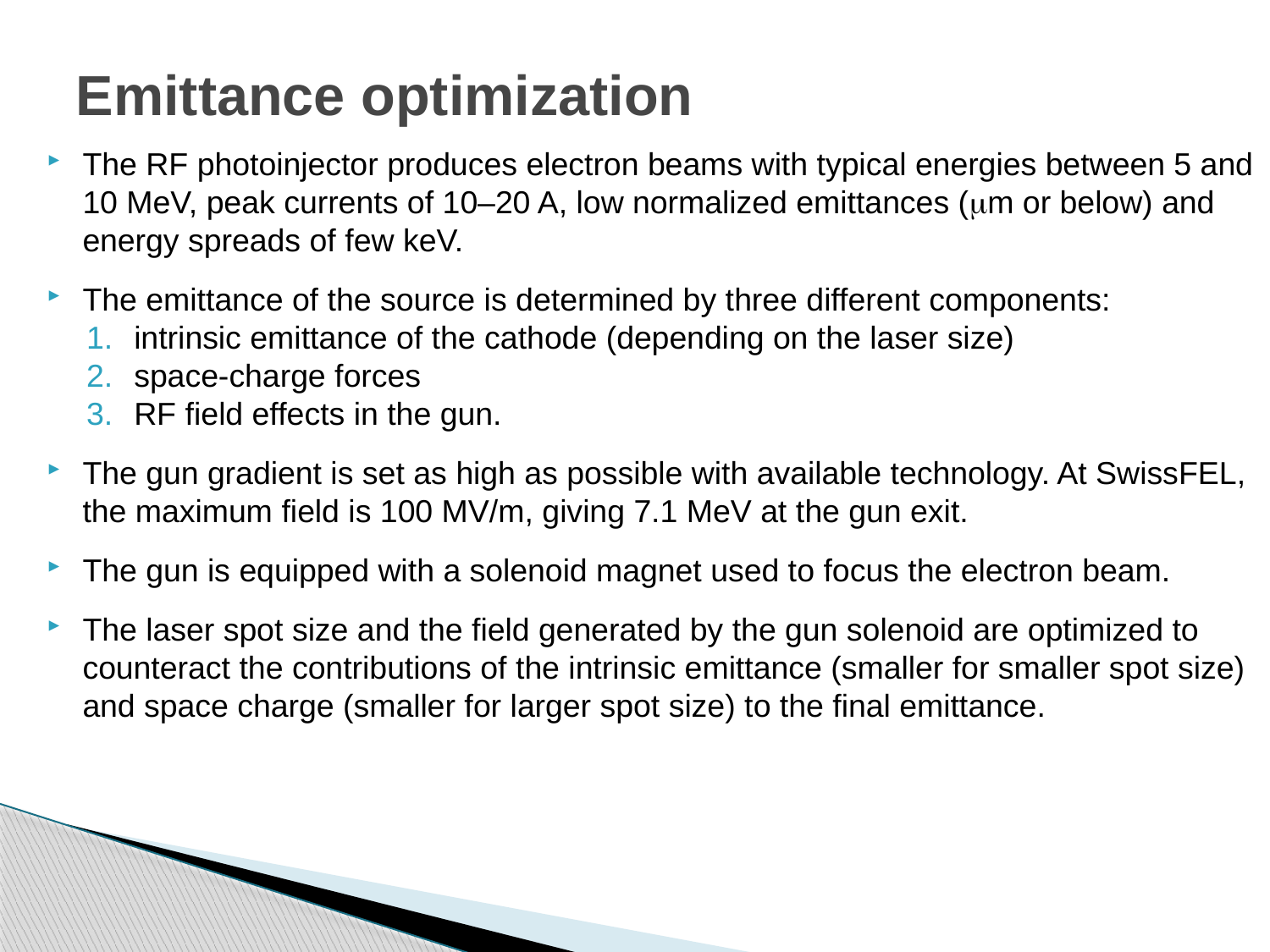

# Emittance optimization
The RF photoinjector produces electron beams with typical energies between 5 and 10 MeV, peak currents of 10–20 A, low normalized emittances (μm or below) and energy spreads of few keV.
The emittance of the source is determined by three different components:
intrinsic emittance of the cathode (depending on the laser size)
space-charge forces
RF field effects in the gun.
The gun gradient is set as high as possible with available technology. At SwissFEL, the maximum field is 100 MV/m, giving 7.1 MeV at the gun exit.
The gun is equipped with a solenoid magnet used to focus the electron beam.
The laser spot size and the field generated by the gun solenoid are optimized to counteract the contributions of the intrinsic emittance (smaller for smaller spot size) and space charge (smaller for larger spot size) to the final emittance.